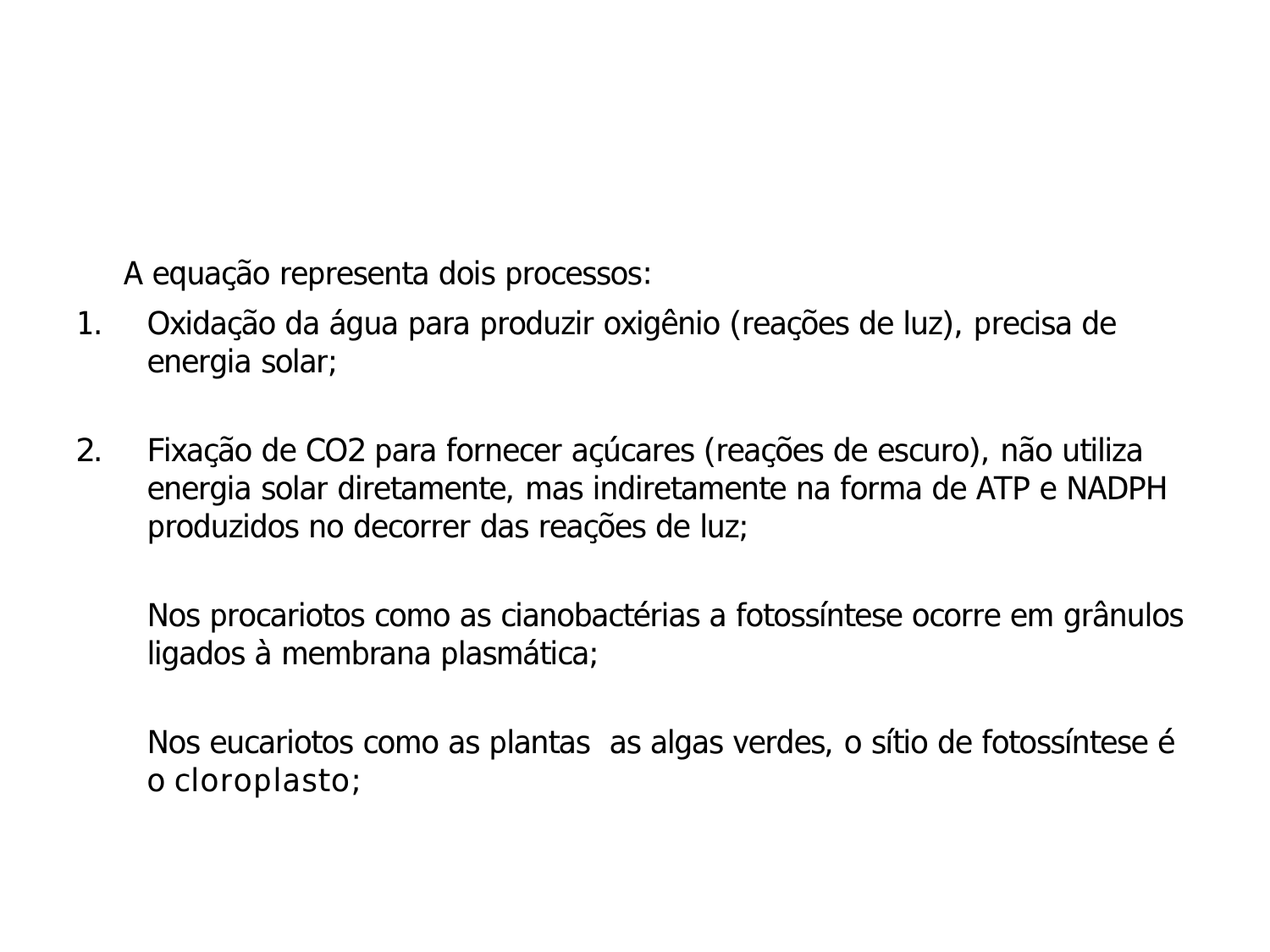

#
	A equação representa dois processos:
Oxidação da água para produzir oxigênio (reações de luz), precisa de energia solar;

Fixação de CO2 para fornecer açúcares (reações de escuro), não utiliza energia solar diretamente, mas indiretamente na forma de ATP e NADPH produzidos no decorrer das reações de luz;

	Nos procariotos como as cianobactérias a fotossíntese ocorre em grânulos ligados à membrana plasmática;

	Nos eucariotos como as plantas  as algas verdes, o sítio de fotossíntese é o cloroplasto;